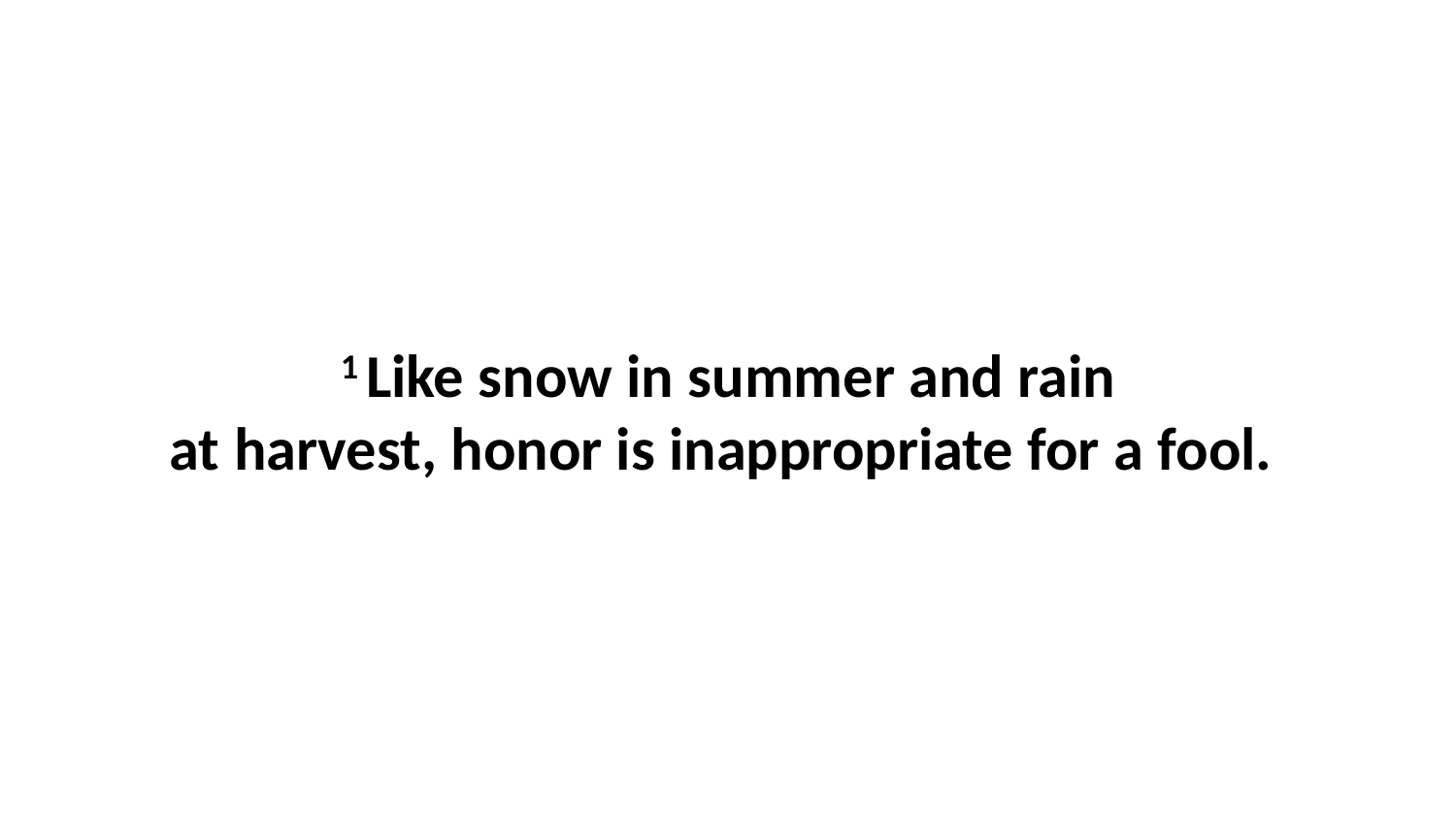

1 Like snow in summer and rain at harvest, honor is inappropriate for a fool.